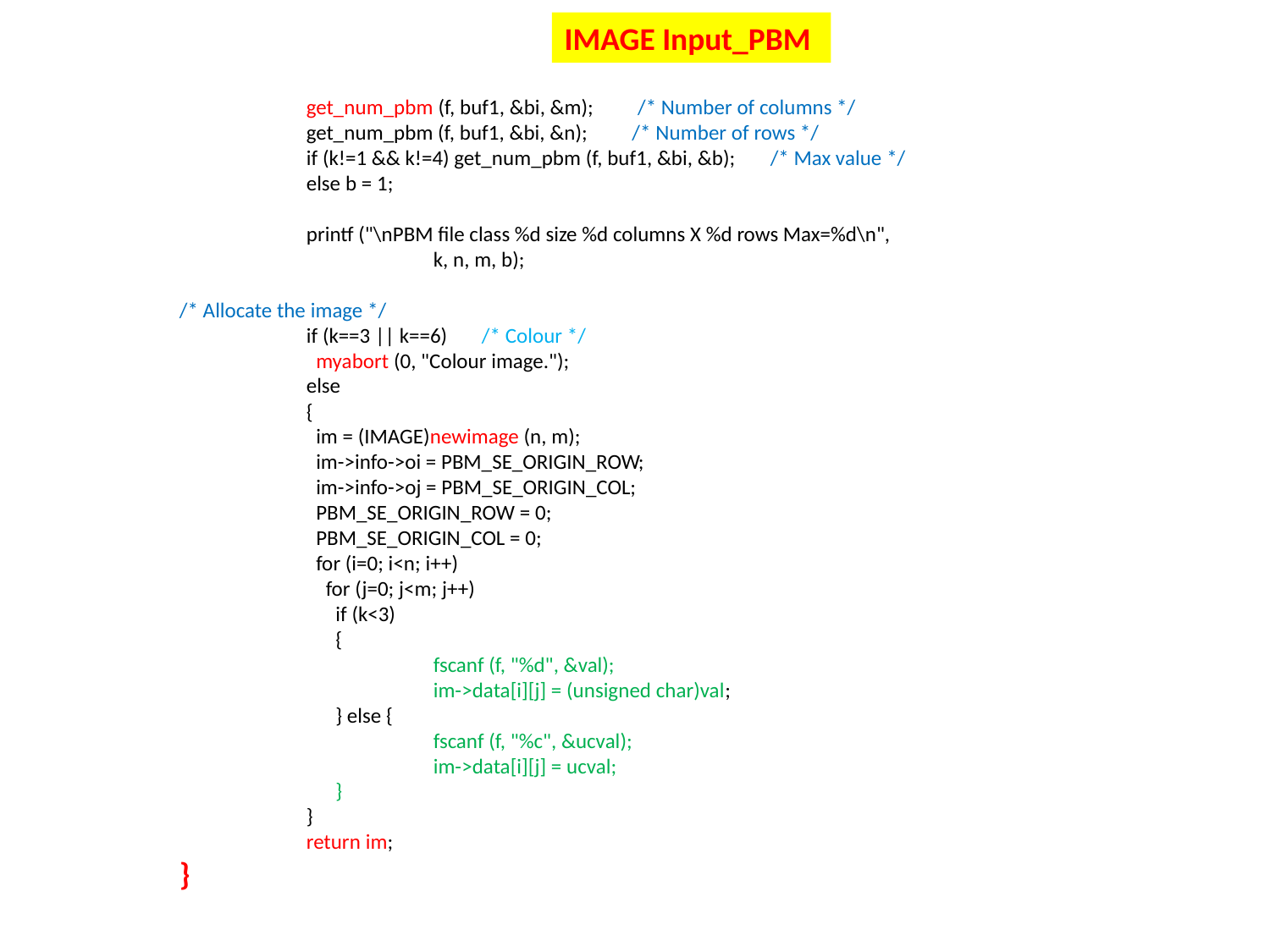

IMAGE Input_PBM
	get_num_pbm (f, buf1, &bi, &m);         /* Number of columns */
	get_num_pbm (f, buf1, &bi, &n);         /* Number of rows */
	if (k!=1 && k!=4) get_num_pbm (f, buf1, &bi, &b);       /* Max value */
	else b = 1;

	printf ("\nPBM file class %d size %d columns X %d rows Max=%d\n",
		k, n, m, b);

/* Allocate the image */
	if (k==3 || k==6)       /* Colour */
	  myabort (0, "Colour image.");
	else
	{
	  im = (IMAGE)newimage (n, m);
	  im->info->oi = PBM_SE_ORIGIN_ROW;
	  im->info->oj = PBM_SE_ORIGIN_COL;
	  PBM_SE_ORIGIN_ROW = 0;
	  PBM_SE_ORIGIN_COL = 0;
	  for (i=0; i<n; i++)
	    for (j=0; j<m; j++)
	      if (k<3)
	      {
		fscanf (f, "%d", &val);
		im->data[i][j] = (unsigned char)val;
	      } else {
		fscanf (f, "%c", &ucval);
		im->data[i][j] = ucval;
	      }
	}
	return im;
}